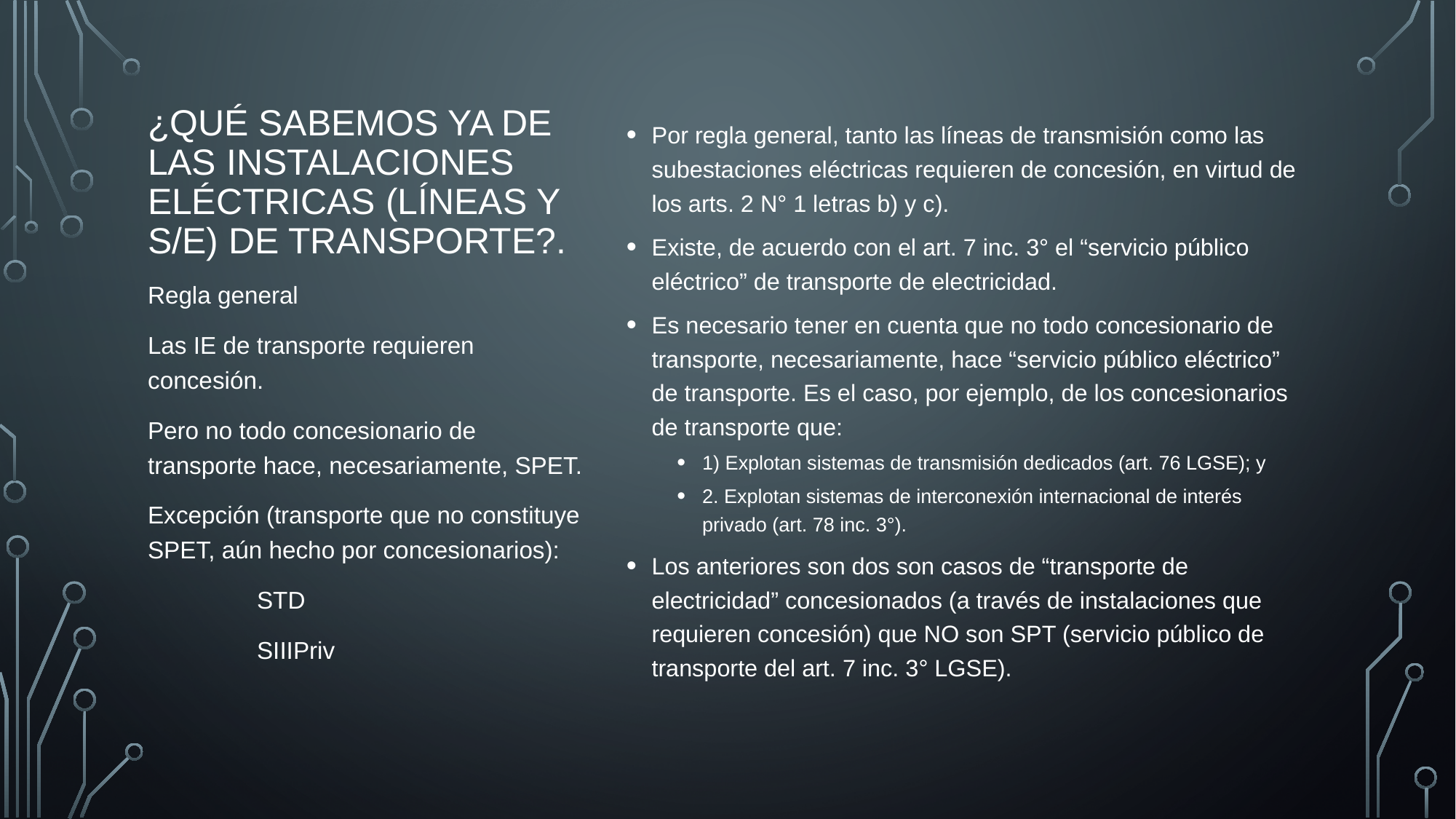

Por regla general, tanto las líneas de transmisión como las subestaciones eléctricas requieren de concesión, en virtud de los arts. 2 N° 1 letras b) y c).
Existe, de acuerdo con el art. 7 inc. 3° el “servicio público eléctrico” de transporte de electricidad.
Es necesario tener en cuenta que no todo concesionario de transporte, necesariamente, hace “servicio público eléctrico” de transporte. Es el caso, por ejemplo, de los concesionarios de transporte que:
1) Explotan sistemas de transmisión dedicados (art. 76 LGSE); y
2. Explotan sistemas de interconexión internacional de interés privado (art. 78 inc. 3°).
Los anteriores son dos son casos de “transporte de electricidad” concesionados (a través de instalaciones que requieren concesión) que NO son SPT (servicio público de transporte del art. 7 inc. 3° LGSE).

# ¿Qué sabemos ya de las instalaciones eléctricas (líneas y S/E) de transporte?.
Regla general
Las IE de transporte requieren concesión.
Pero no todo concesionario de transporte hace, necesariamente, SPET.
Excepción (transporte que no constituye SPET, aún hecho por concesionarios):
	STD
	SIIIPriv